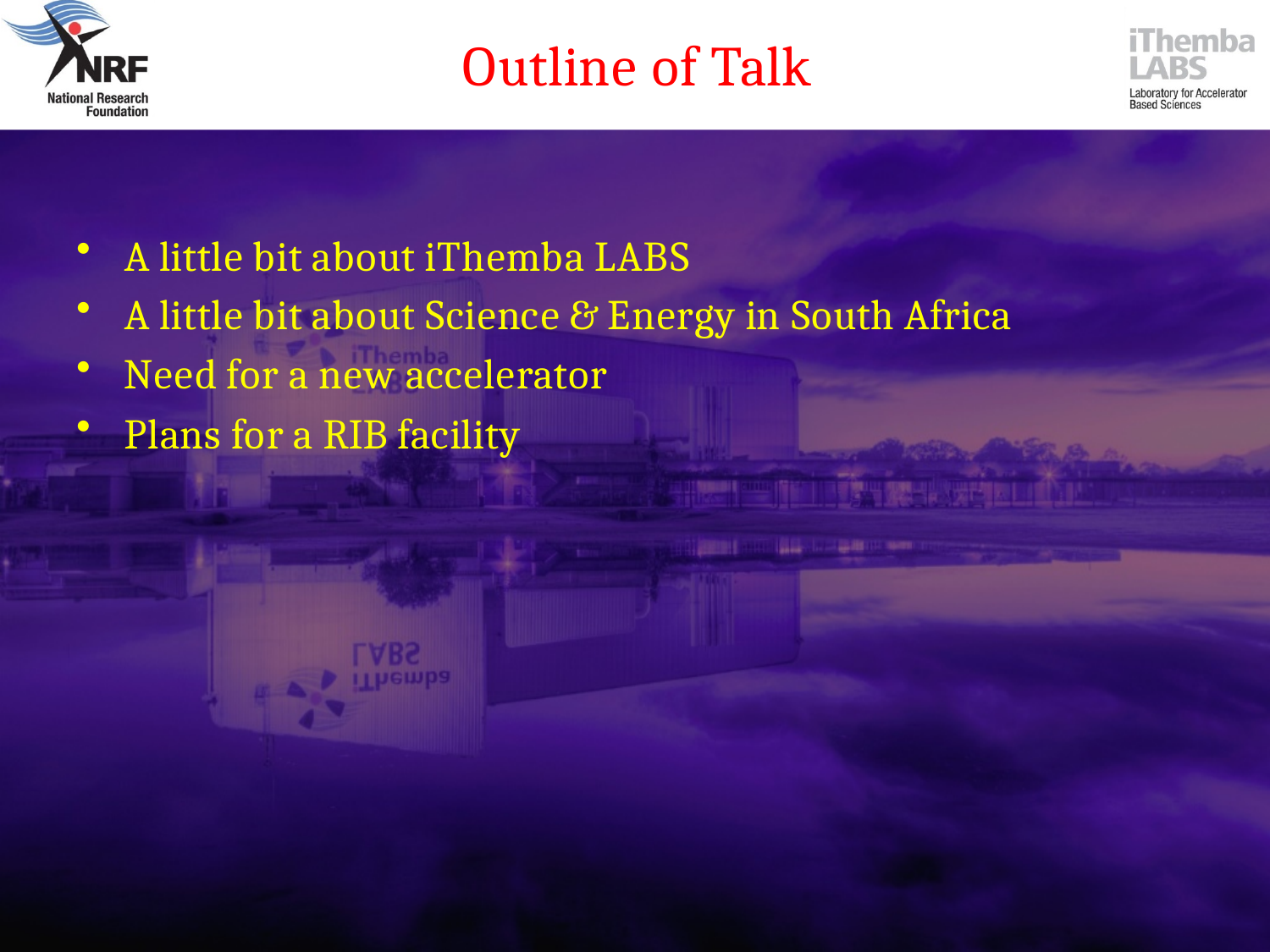

# Outline of Talk
A little bit about iThemba LABS
A little bit about Science & Energy in South Africa
Need for a new accelerator
Plans for a RIB facility